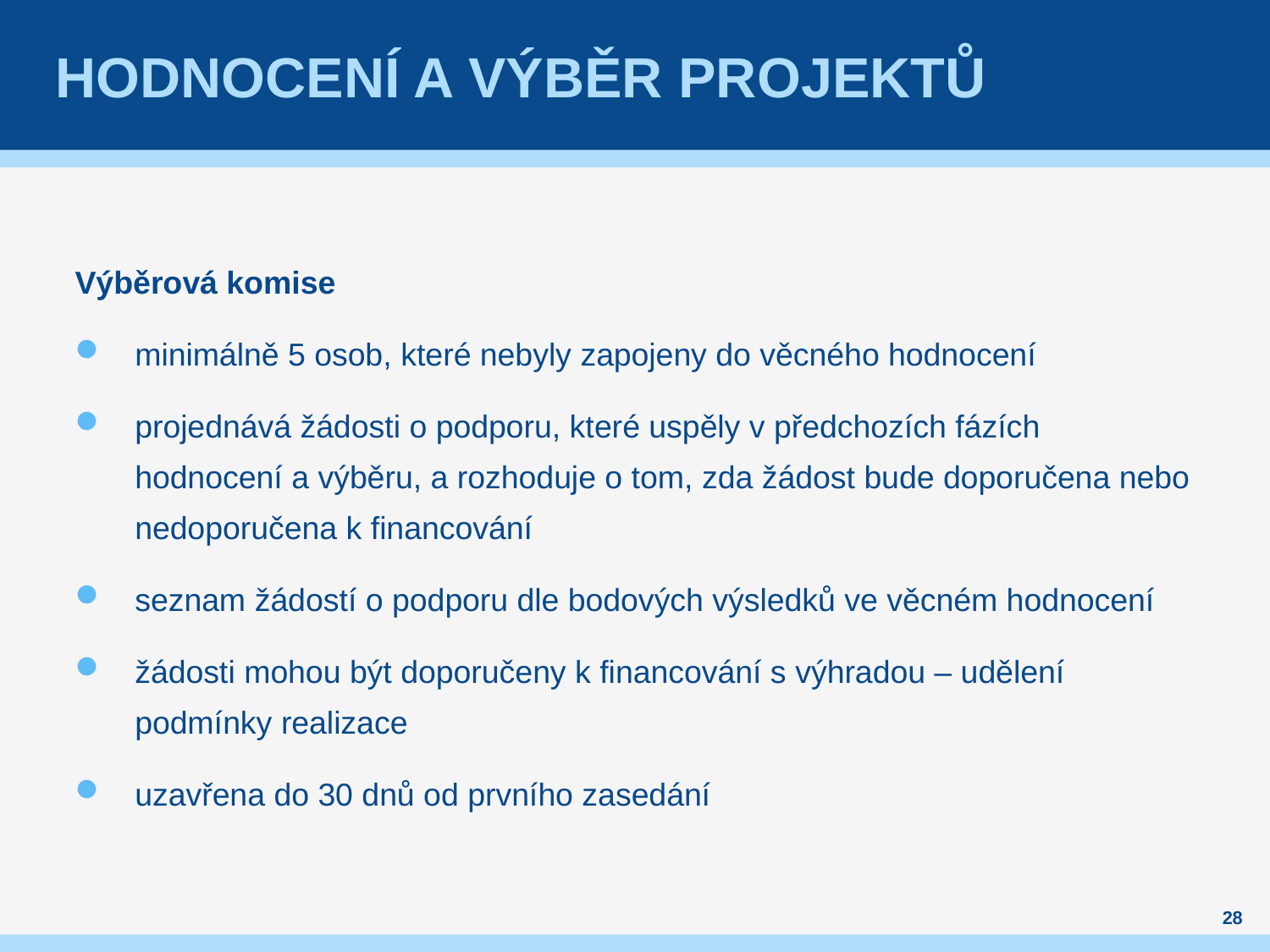

# HODNOCENÍ A VÝBĚR PROJEKTŮ
Výběrová komise
minimálně 5 osob, které nebyly zapojeny do věcného hodnocení
projednává žádosti o podporu, které uspěly v předchozích fázích hodnocení a výběru, a rozhoduje o tom, zda žádost bude doporučena nebo nedoporučena k financování
seznam žádostí o podporu dle bodových výsledků ve věcném hodnocení
žádosti mohou být doporučeny k financování s výhradou – udělení podmínky realizace
uzavřena do 30 dnů od prvního zasedání

28